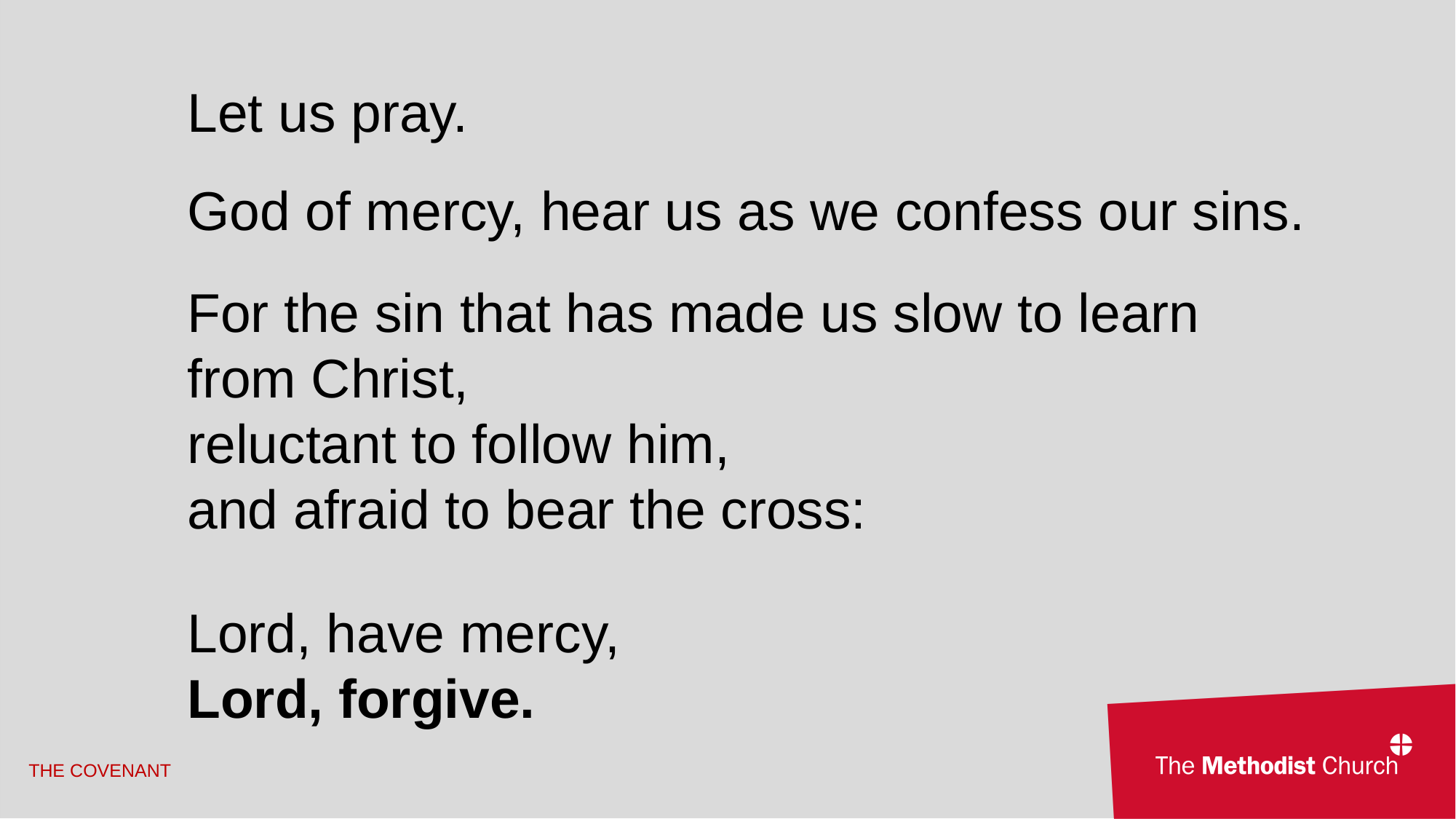

Let us pray.

God of mercy, hear us as we confess our sins.

For the sin that has made us slow to learn 	from Christ,
reluctant to follow him,
and afraid to bear the cross:

Lord, have mercy,
Lord, forgive.